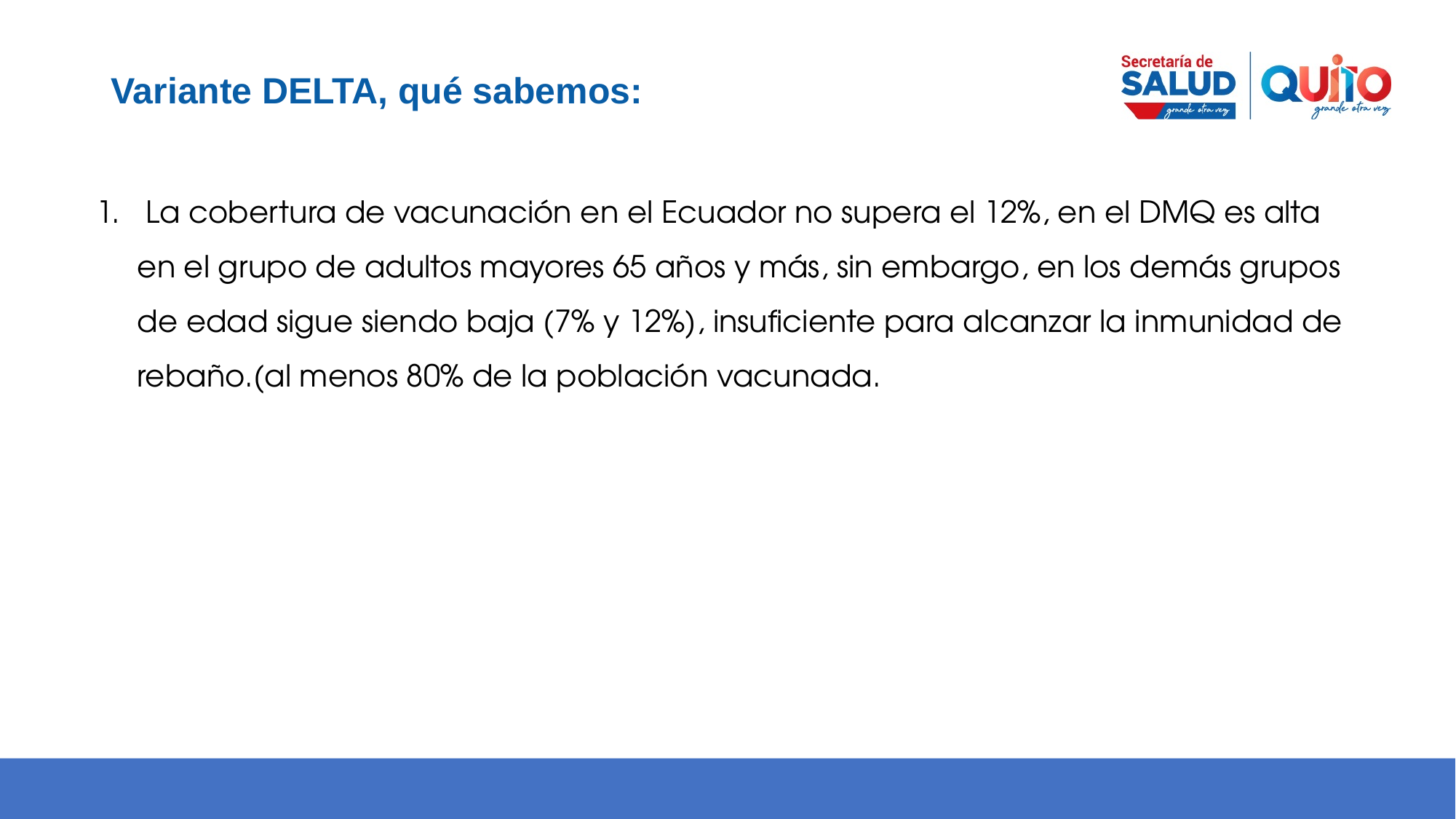

Variante DELTA, qué sabemos:
 La cobertura de vacunación en el Ecuador no supera el 12%, en el DMQ es alta en el grupo de adultos mayores 65 años y más, sin embargo, en los demás grupos de edad sigue siendo baja (7% y 12%), insuficiente para alcanzar la inmunidad de rebaño.(al menos 80% de la población vacunada.